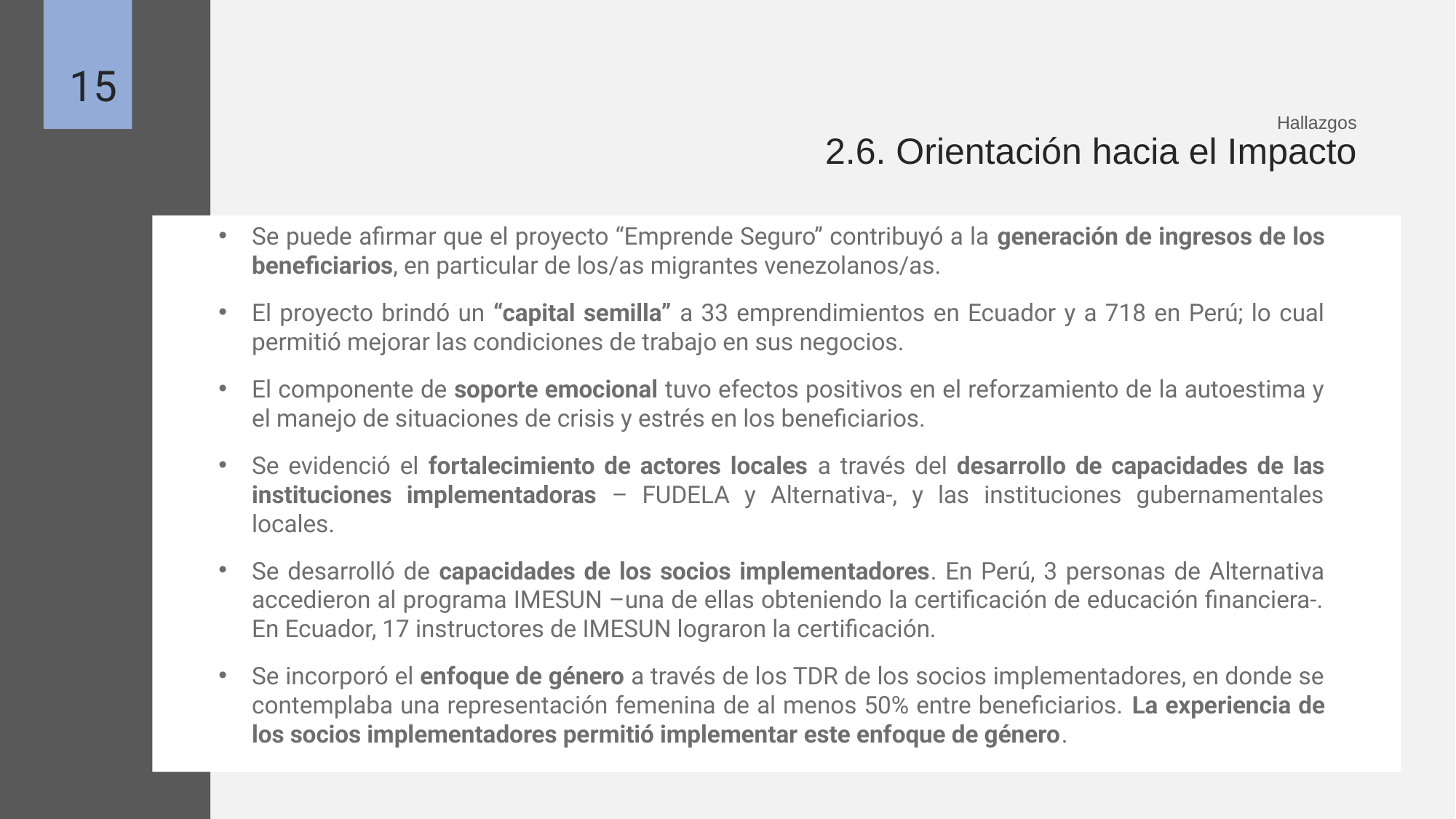

15
Hallazgos
2.6. Orientación hacia el Impacto

Se puede afirmar que el proyecto “Emprende Seguro” contribuyó a la generación de ingresos de los beneficiarios, en particular de los/as migrantes venezolanos/as.
El proyecto brindó un “capital semilla” a 33 emprendimientos en Ecuador y a 718 en Perú; lo cual permitió mejorar las condiciones de trabajo en sus negocios.
El componente de soporte emocional tuvo efectos positivos en el reforzamiento de la autoestima y el manejo de situaciones de crisis y estrés en los beneficiarios.
Se evidenció el fortalecimiento de actores locales a través del desarrollo de capacidades de las instituciones implementadoras – FUDELA y Alternativa-, y las instituciones gubernamentales locales.
Se desarrolló de capacidades de los socios implementadores. En Perú, 3 personas de Alternativa accedieron al programa IMESUN –una de ellas obteniendo la certificación de educación financiera-. En Ecuador, 17 instructores de IMESUN lograron la certificación.
Se incorporó el enfoque de género a través de los TDR de los socios implementadores, en donde se contemplaba una representación femenina de al menos 50% entre beneficiarios. La experiencia de los socios implementadores permitió implementar este enfoque de género.